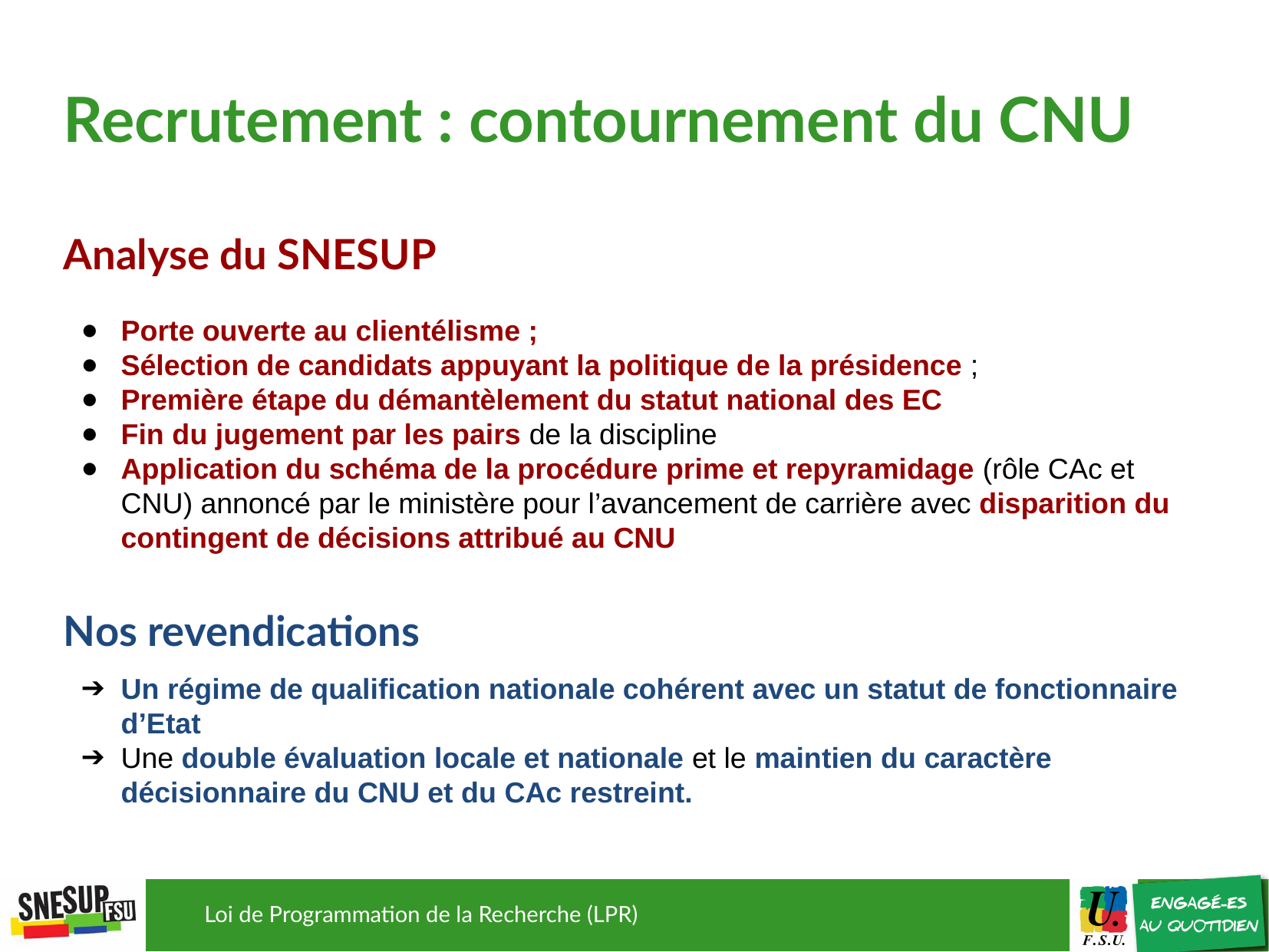

# Recrutement : contournement du CNU
Analyse du SNESUP

Porte ouverte au clientélisme ;
Sélection de candidats appuyant la politique de la présidence ;
Première étape du démantèlement du statut national des EC
Fin du jugement par les pairs de la discipline
Application du schéma de la procédure prime et repyramidage (rôle CAc et CNU) annoncé par le ministère pour l’avancement de carrière avec disparition du contingent de décisions attribué au CNU

Nos revendications
Un régime de qualification nationale cohérent avec un statut de fonctionnaire d’Etat
Une double évaluation locale et nationale et le maintien du caractère décisionnaire du CNU et du CAc restreint.